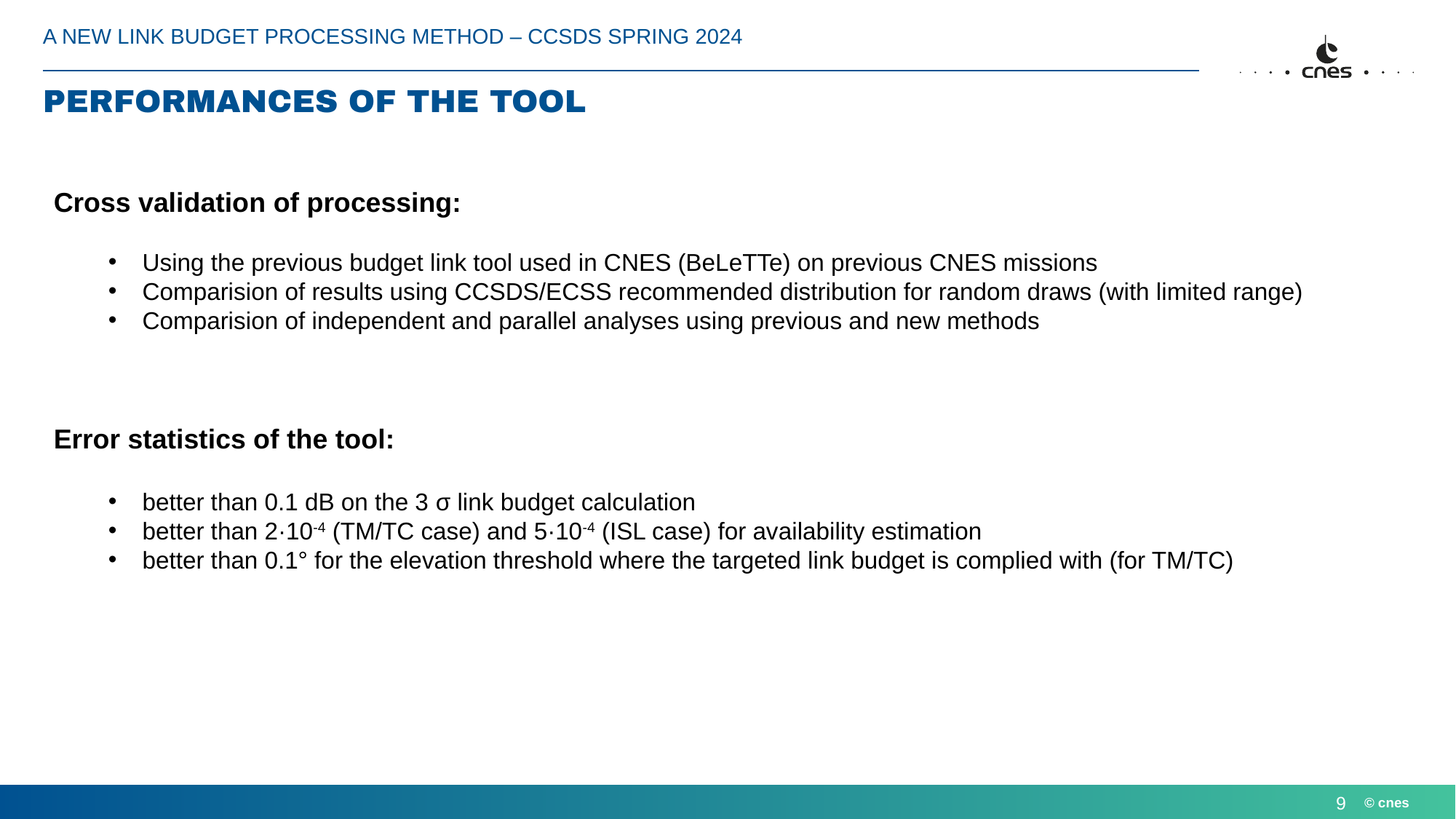

A NEW LINK BUDGET PROCESSING METHOD – CCSDS spring 2024
# PERFORMANCES OF THE TOOL
Cross validation of processing:

Using the previous budget link tool used in CNES (BeLeTTe) on previous CNES missions
Comparision of results using CCSDS/ECSS recommended distribution for random draws (with limited range)
Comparision of independent and parallel analyses using previous and new methods

Error statistics of the tool:

better than 0.1 dB on the 3 σ link budget calculation
better than 2·10-4 (TM/TC case) and 5·10-4 (ISL case) for availability estimation
better than 0.1° for the elevation threshold where the targeted link budget is complied with (for TM/TC)

9